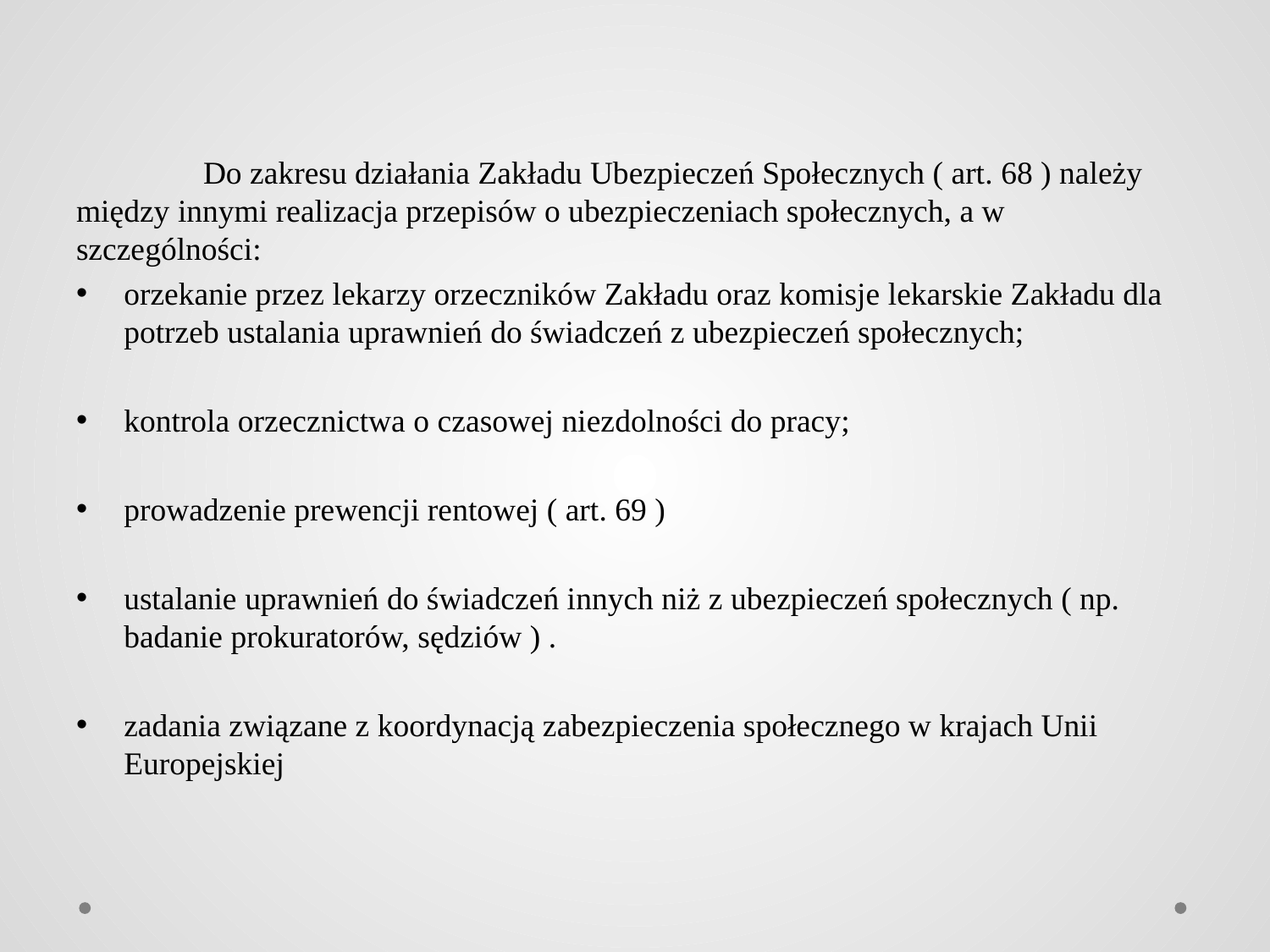

Do zakresu działania Zakładu Ubezpieczeń Społecznych ( art. 68 ) należy między innymi realizacja przepisów o ubezpieczeniach społecznych, a w szczególności:
orzekanie przez lekarzy orzeczników Zakładu oraz komisje lekarskie Zakładu dla potrzeb ustalania uprawnień do świadczeń z ubezpieczeń społecznych;

kontrola orzecznictwa o czasowej niezdolności do pracy;

prowadzenie prewencji rentowej ( art. 69 )

ustalanie uprawnień do świadczeń innych niż z ubezpieczeń społecznych ( np. badanie prokuratorów, sędziów ) .

zadania związane z koordynacją zabezpieczenia społecznego w krajach Unii Europejskiej